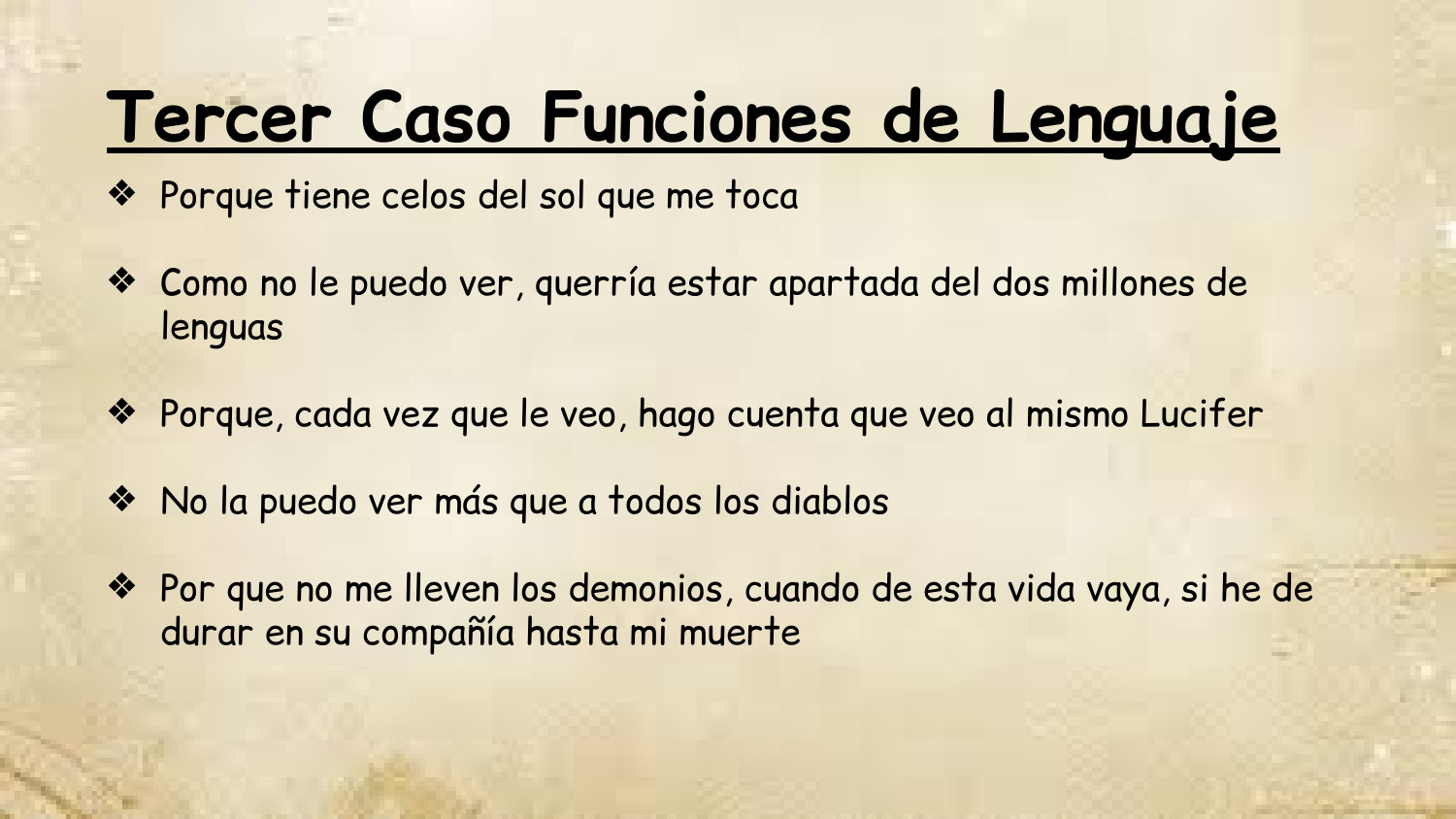

# Tercer Caso Funciones de Lenguaje
Porque tiene celos del sol que me toca

Como no le puedo ver, querría estar apartada del dos millones de lenguas

Porque, cada vez que le veo, hago cuenta que veo al mismo Lucifer

No la puedo ver más que a todos los diablos

Por que no me lleven los demonios, cuando de esta vida vaya, si he de durar en su compañía hasta mi muerte